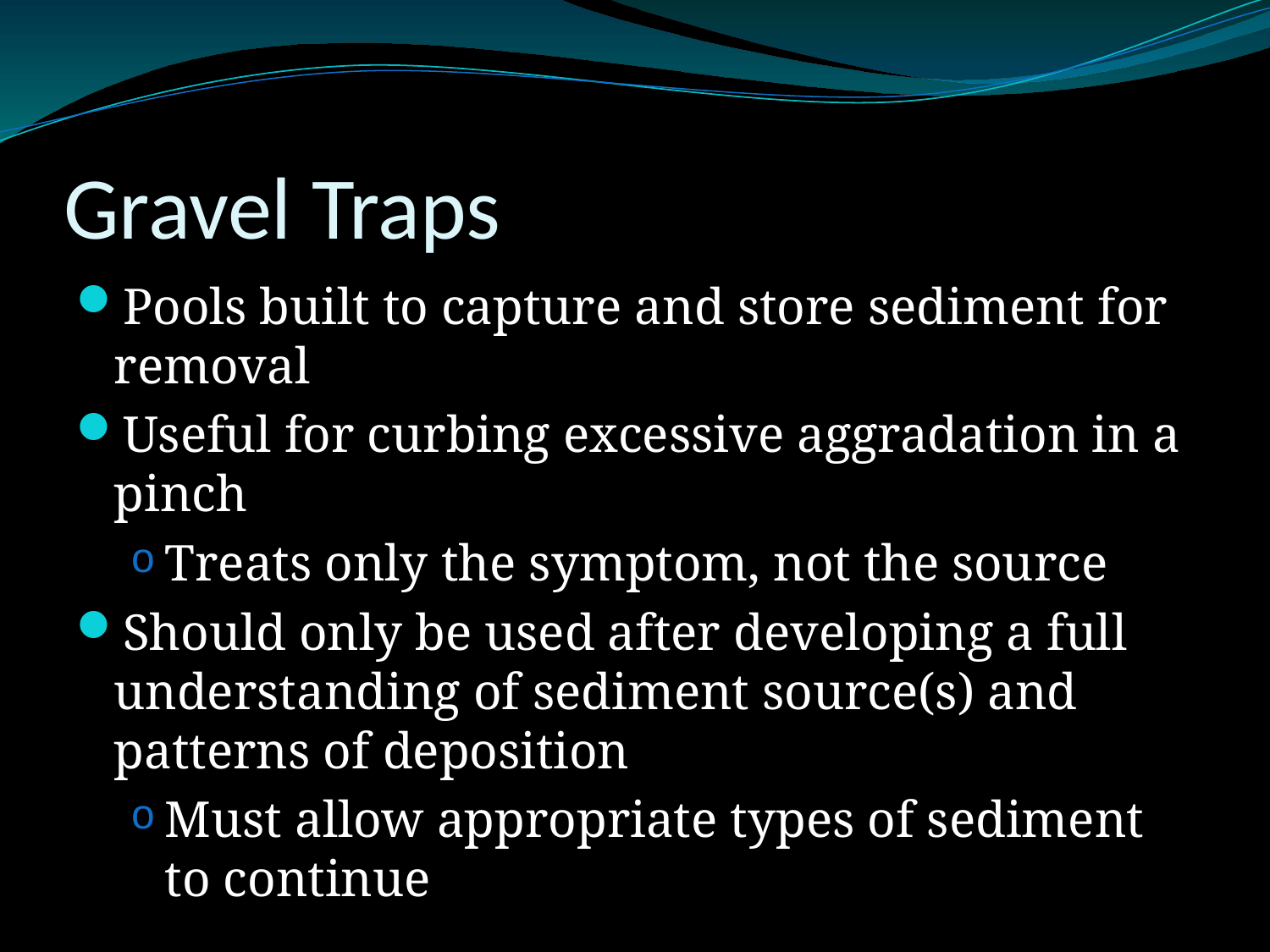

# Gravel Traps
Pools built to capture and store sediment for removal
Useful for curbing excessive aggradation in a pinch
Treats only the symptom, not the source
Should only be used after developing a full understanding of sediment source(s) and patterns of deposition
Must allow appropriate types of sediment to continue